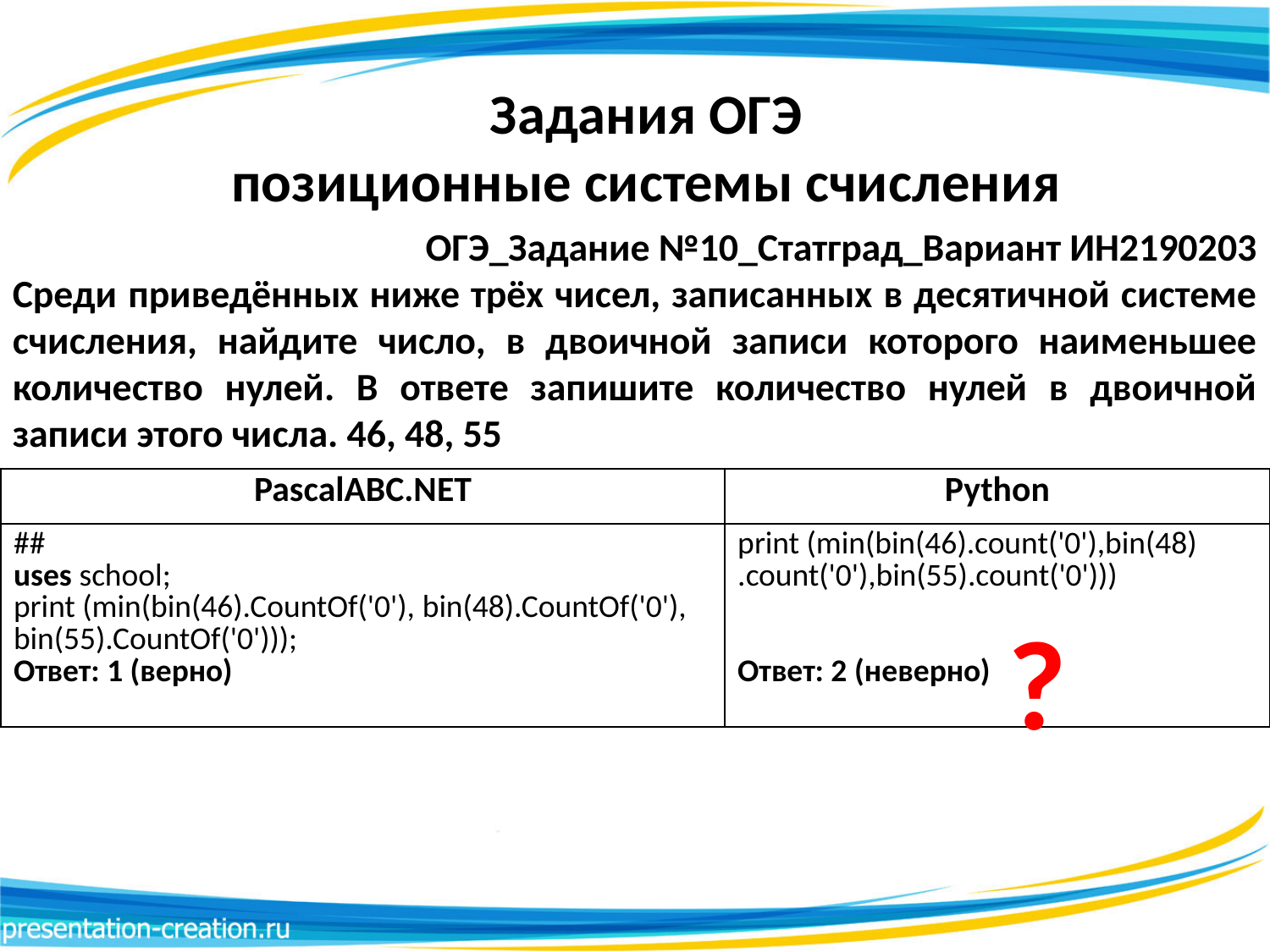

# Задания ОГЭ позиционные системы счисления
ОГЭ_Задание №10_Статград_Вариант ИН2190203
Среди приведённых ниже трёх чисел, записанных в десятичной системе счисления, найдите число, в двоичной записи которого наименьшее количество нулей. В ответе запишите количество нулей в двоичной записи этого числа. 46, 48, 55
| PascalABC.NET | Python |
| --- | --- |
| ## uses school; print (min(bin(46).CountOf('0'), bin(48).CountOf('0'), bin(55).CountOf('0'))); Ответ: 1 (верно) | print (min(bin(46).count('0'),bin(48) .count('0'),bin(55).count('0'))) Ответ: 2 (неверно) |
?